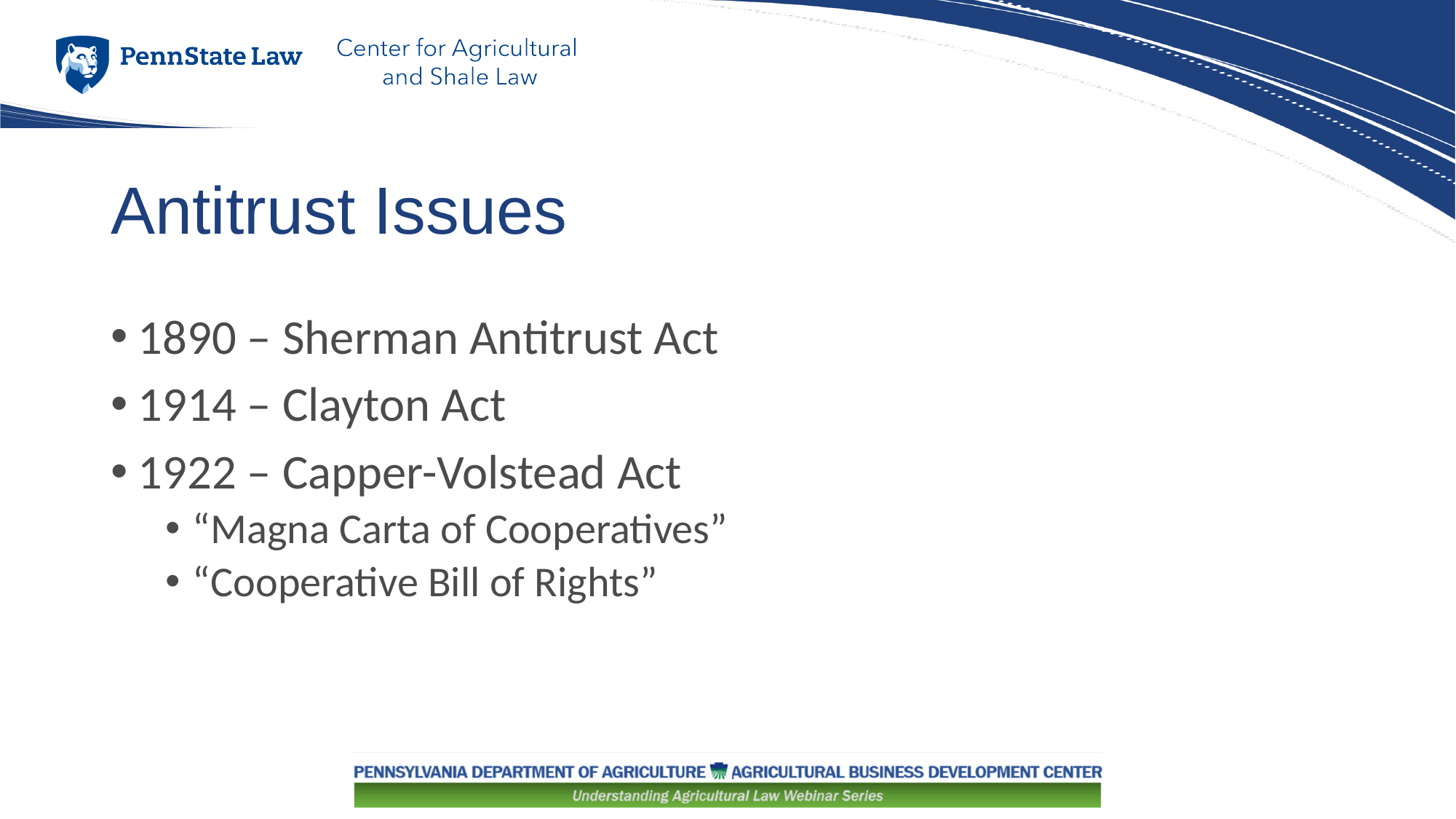

# Antitrust Issues
1890 – Sherman Antitrust Act
1914 – Clayton Act
1922 – Capper-Volstead Act
“Magna Carta of Cooperatives”
“Cooperative Bill of Rights”